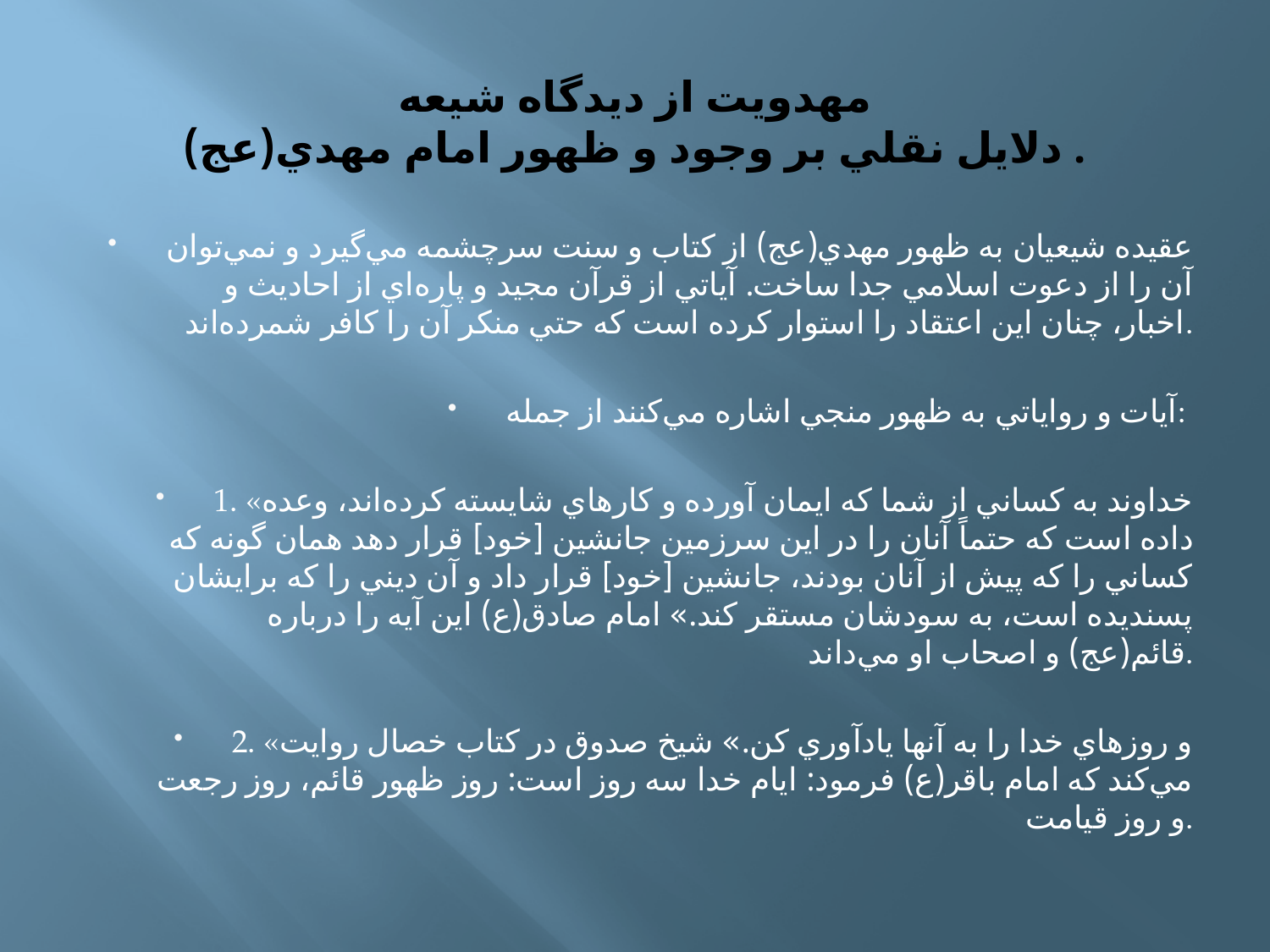

# مهدويت از ديدگاه شيعه . دلايل نقلي بر وجود و ظهور امام مهدي(عج)

عقيده شيعيان به ظهور مهدي(عج) از کتاب و سنت سرچشمه مي‌گيرد و نمي‌توان آن را از دعوت اسلامي جدا ساخت. آياتي از قرآن مجيد و پاره‌اي از احاديث و اخبار، چنان اين اعتقاد را استوار كرده‌ است که حتي منکر آن را کافر شمرده‌اند.

آيات و رواياتي به ظهور منجي اشاره مي‌کنند از جمله:

1. «خداوند به کساني از شما که ايمان آورده و کارهاي شايسته کرده‌اند، وعده داده است که حتماً آنان را در اين‌ سرزمين جانشين [خود] قرار دهد همان گونه که کساني را که پيش از آنان بودند، جانشين [خود] قرار داد و آن ديني را که برايشان پسنديده است، به سودشان مستقر کند.» امام صادق(ع) اين آيه را درباره قائم(عج) و اصحاب او مي‌داند.

2. «و روزهاي خدا را به آنها يادآوري کن.» شيخ صدوق در کتاب خصال روايت مي‌کند که امام باقر(ع) فرمود: ايام خدا سه روز است: روز ظهور قائم، روز رجعت و روز قيامت.